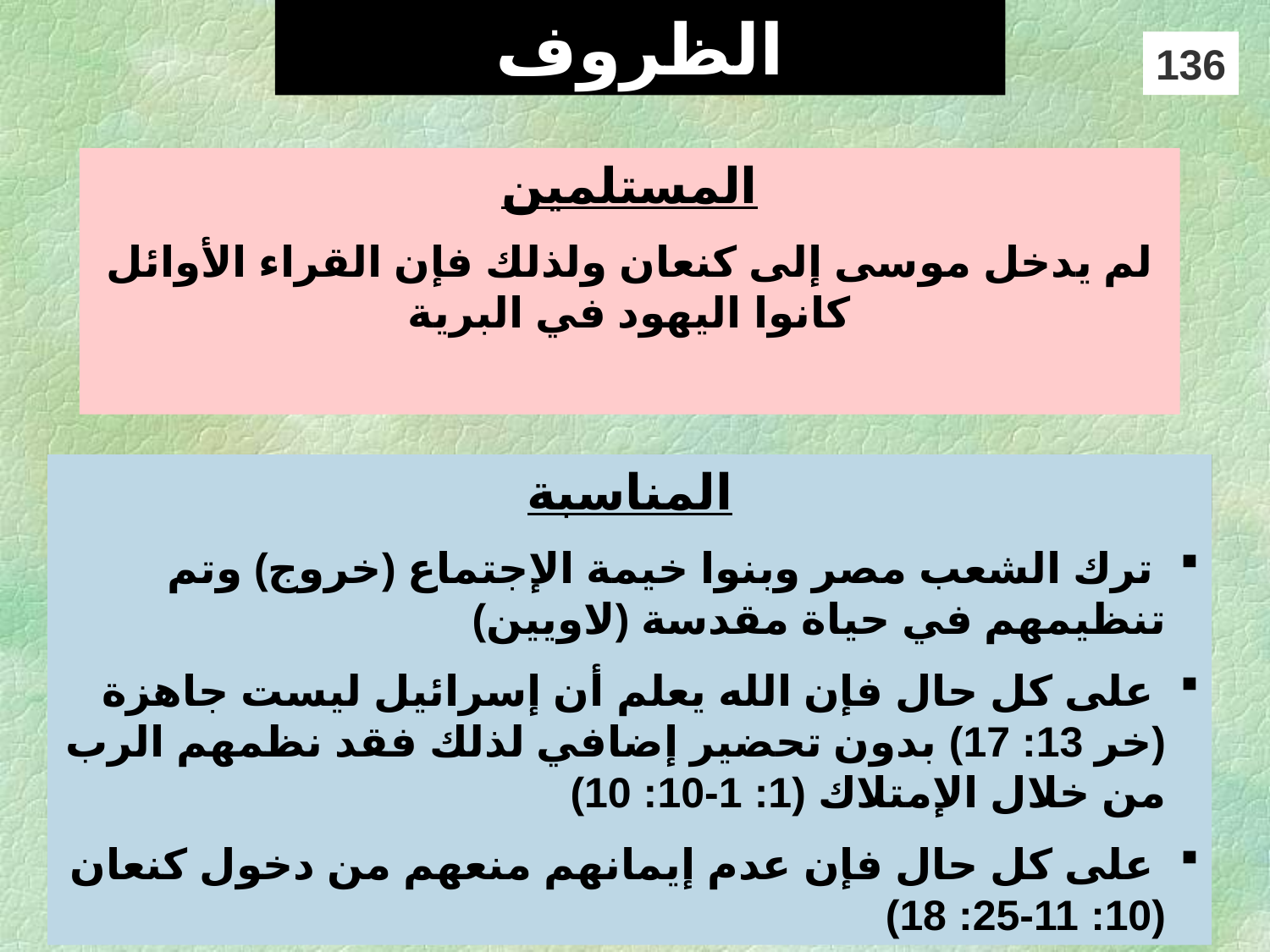

# الظروف
136
المستلمين
لم يدخل موسى إلى كنعان ولذلك فإن القراء الأوائل كانوا اليهود في البرية

المناسبة
 ترك الشعب مصر وبنوا خيمة الإجتماع (خروج) وتم تنظيمهم في حياة مقدسة (لاويين)
 على كل حال فإن الله يعلم أن إسرائيل ليست جاهزة (خر 13: 17) بدون تحضير إضافي لذلك فقد نظمهم الرب من خلال الإمتلاك (1: 1-10: 10)
 على كل حال فإن عدم إيمانهم منعهم من دخول كنعان (10: 11-25: 18)